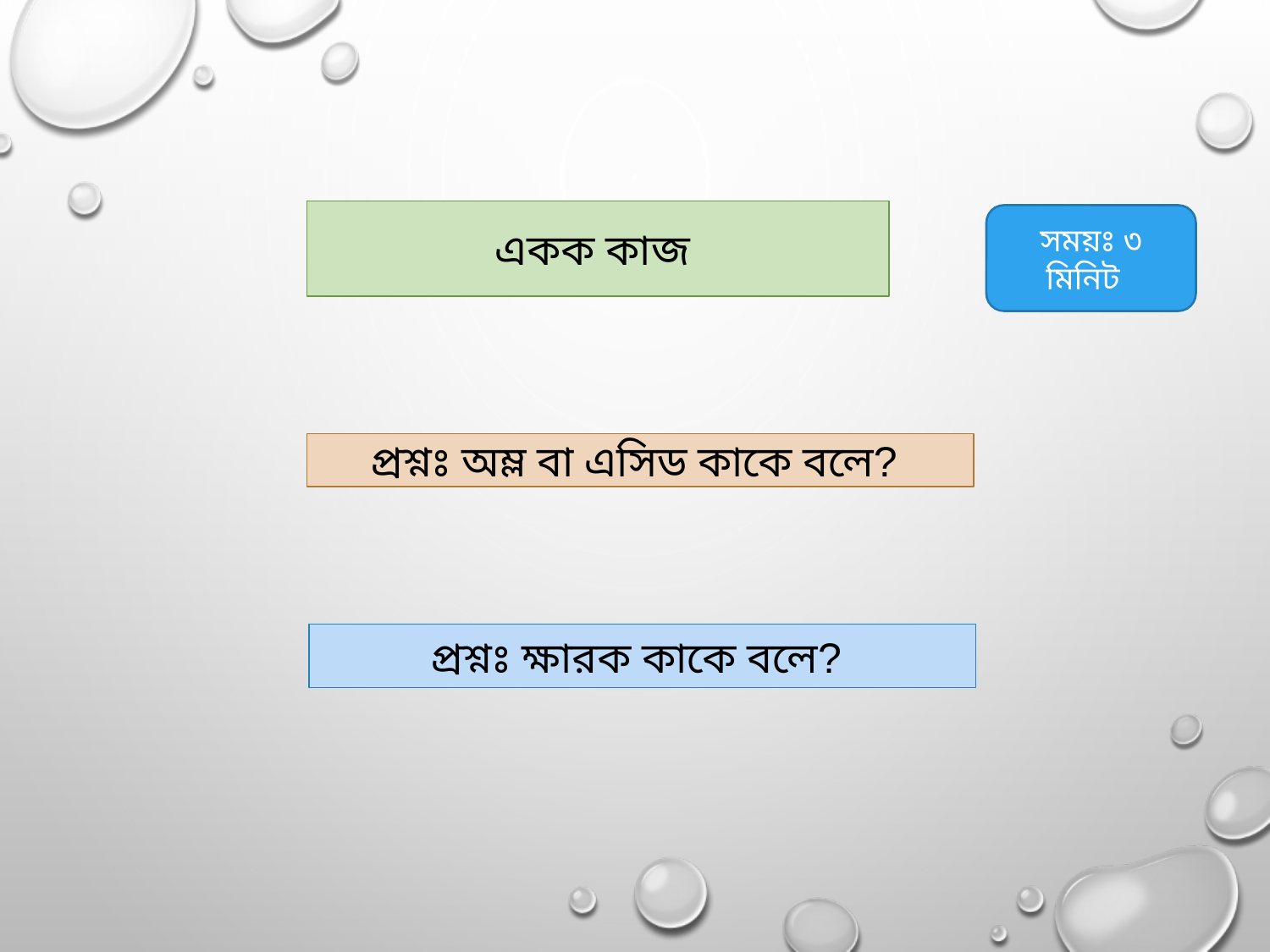

একক কাজ
সময়ঃ ৩ মিনিট
প্রশ্নঃ অম্ল বা এসিড কাকে বলে?
প্রশ্নঃ ক্ষারক কাকে বলে?